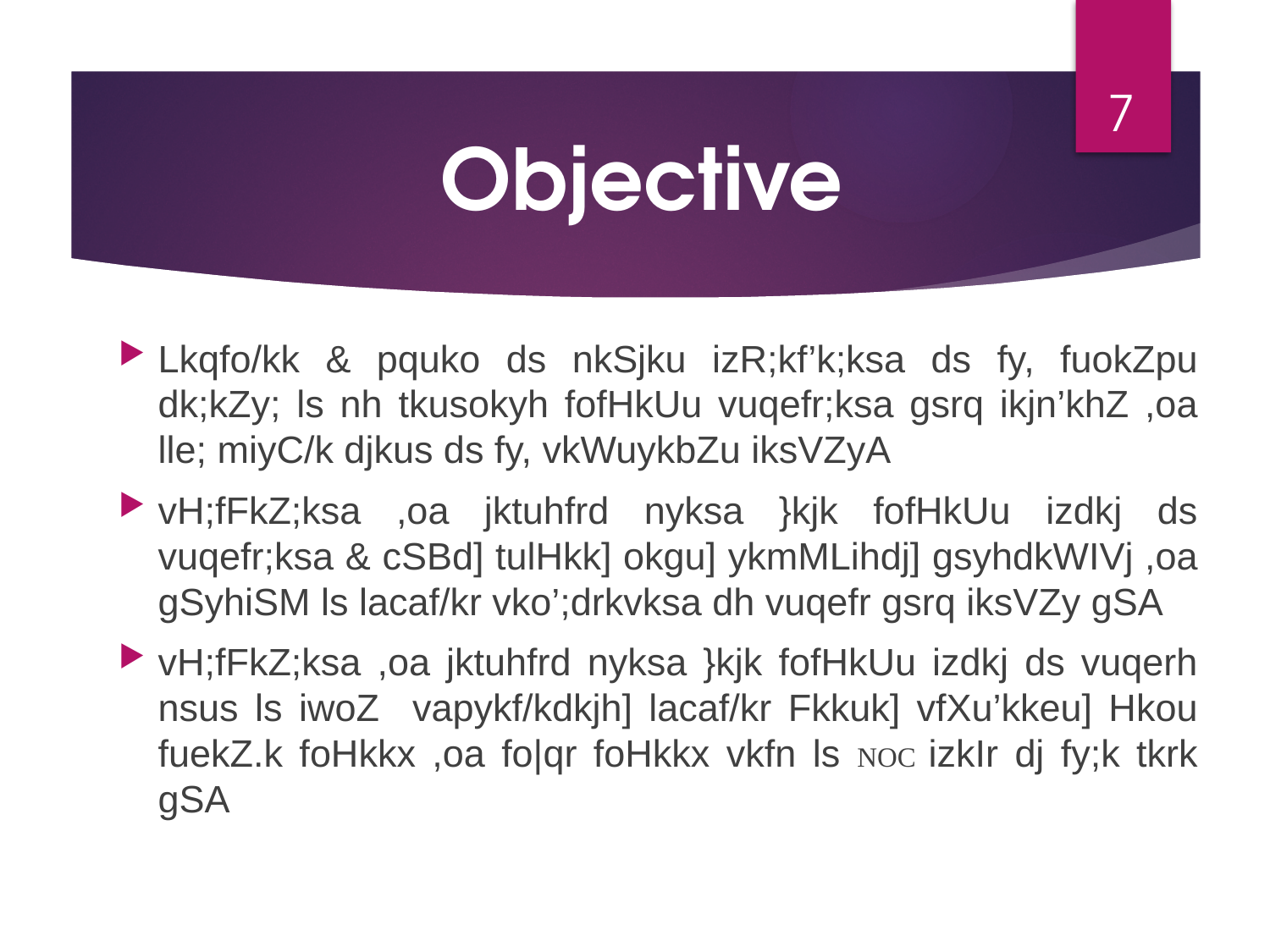

7
# Objective
Lkqfo/kk & pquko ds nkSjku izR;kf’k;ksa ds fy, fuokZpu dk;kZy; ls nh tkusokyh fofHkUu vuqefr;ksa gsrq ikjn’khZ ,oa lle; miyC/k djkus ds fy, vkWuykbZu iksVZyA
vH;fFkZ;ksa ,oa jktuhfrd nyksa }kjk fofHkUu izdkj ds vuqefr;ksa & cSBd] tulHkk] okgu] ykmMLihdj] gsyhdkWIVj ,oa gSyhiSM ls lacaf/kr vko’;drkvksa dh vuqefr gsrq iksVZy gSA
vH;fFkZ;ksa ,oa jktuhfrd nyksa }kjk fofHkUu izdkj ds vuqerh nsus ls iwoZ  vapykf/kdkjh] lacaf/kr Fkkuk] vfXu’kkeu] Hkou fuekZ.k foHkkx ,oa fo|qr foHkkx vkfn ls NOC izkIr dj fy;k tkrk gSA